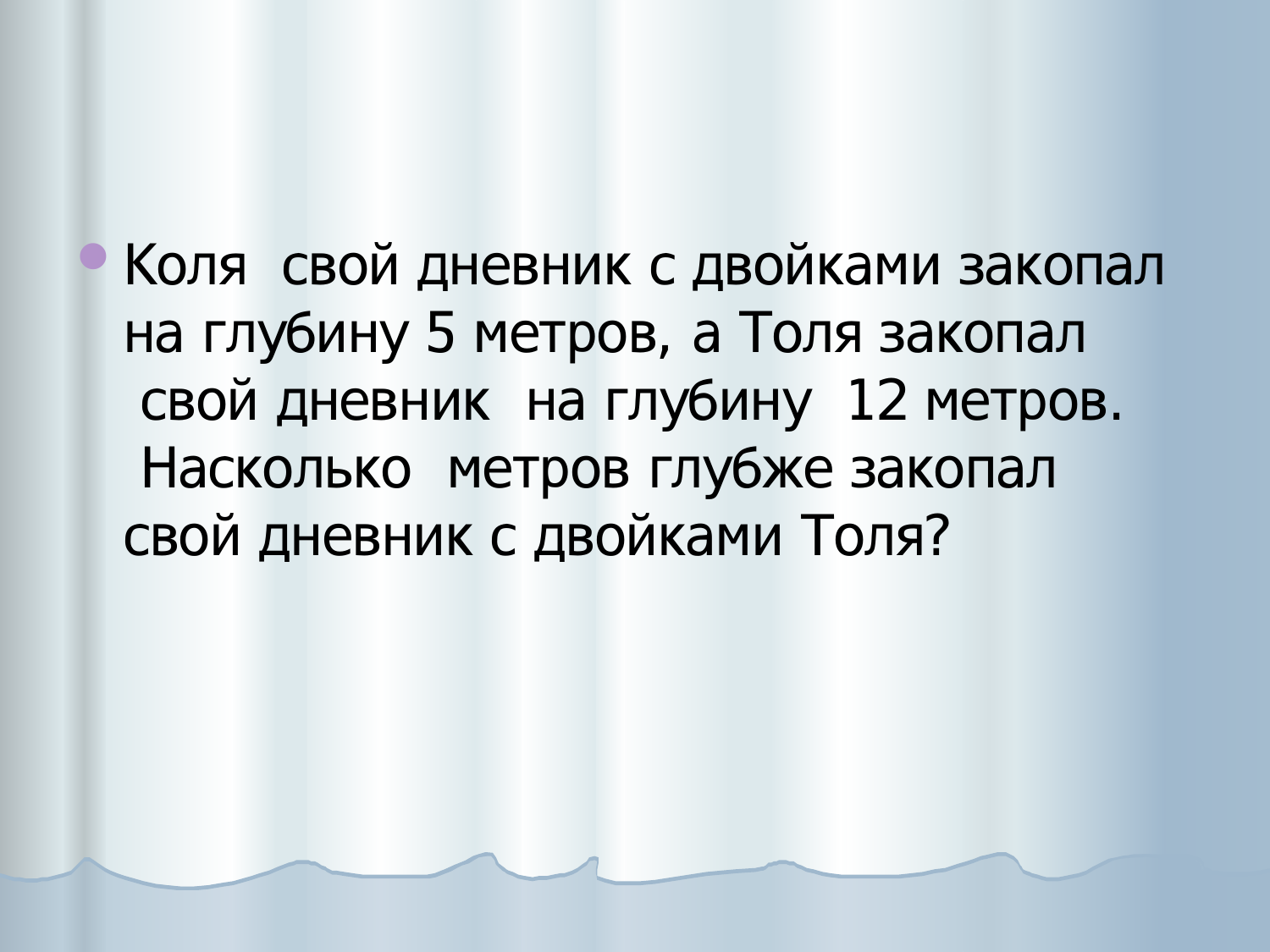

#
Коля  свой дневник с двойками закопал на глубину 5 метров, а Толя закопал  свой дневник  на глубину  12 метров.  Насколько  метров глубже закопал свой дневник с двойками Толя?